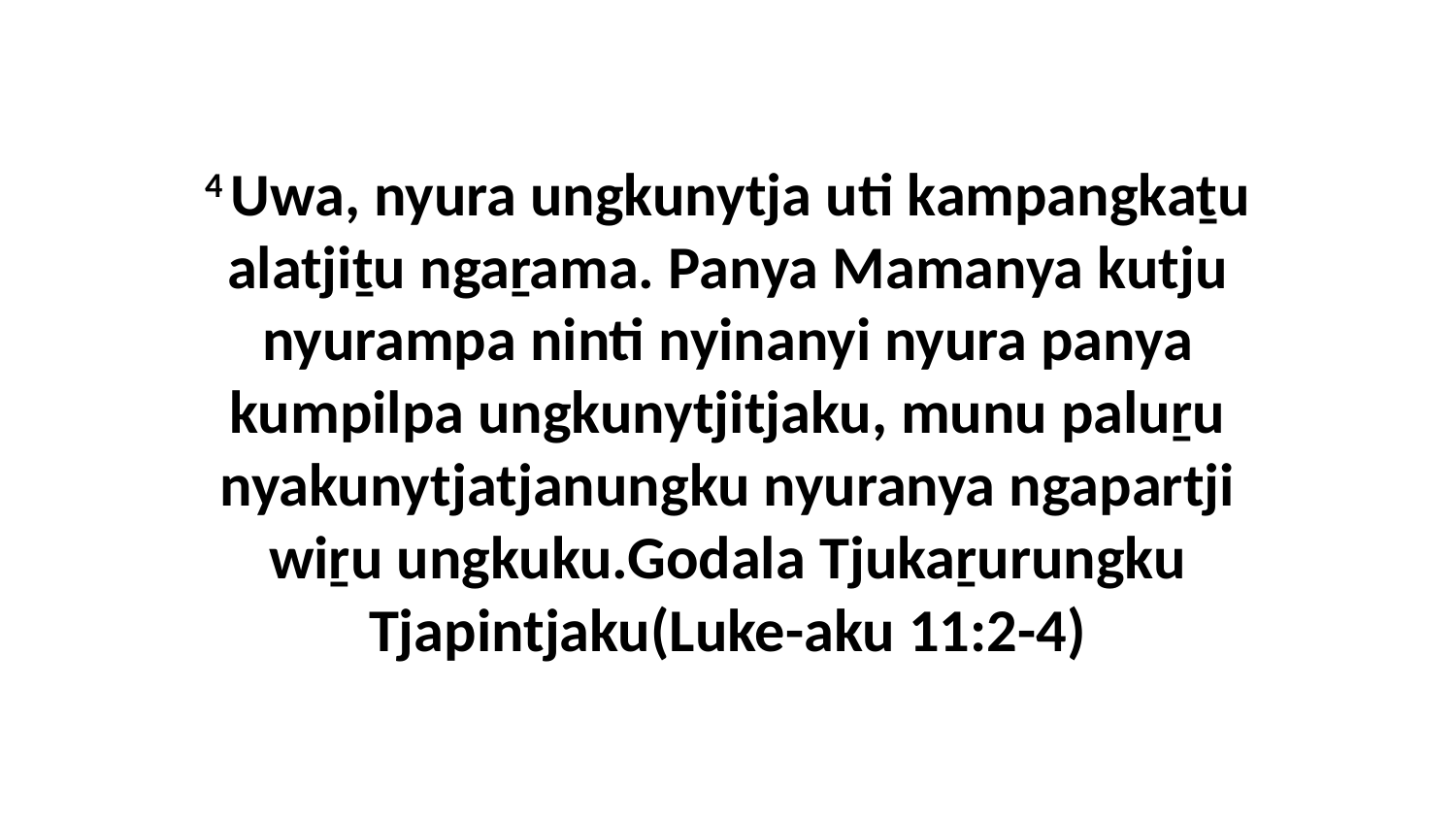

4 Uwa, nyura ungkunytja uti kampangkaṯu alatjiṯu ngaṟama. Panya Mamanya kutju nyurampa ninti nyinanyi nyura panya kumpilpa ungkunytjitjaku, munu paluṟu nyakunytjatjanungku nyuranya ngapartji wiṟu ungkuku.Godala Tjukaṟurungku Tjapintjaku(Luke-aku 11:2-4)